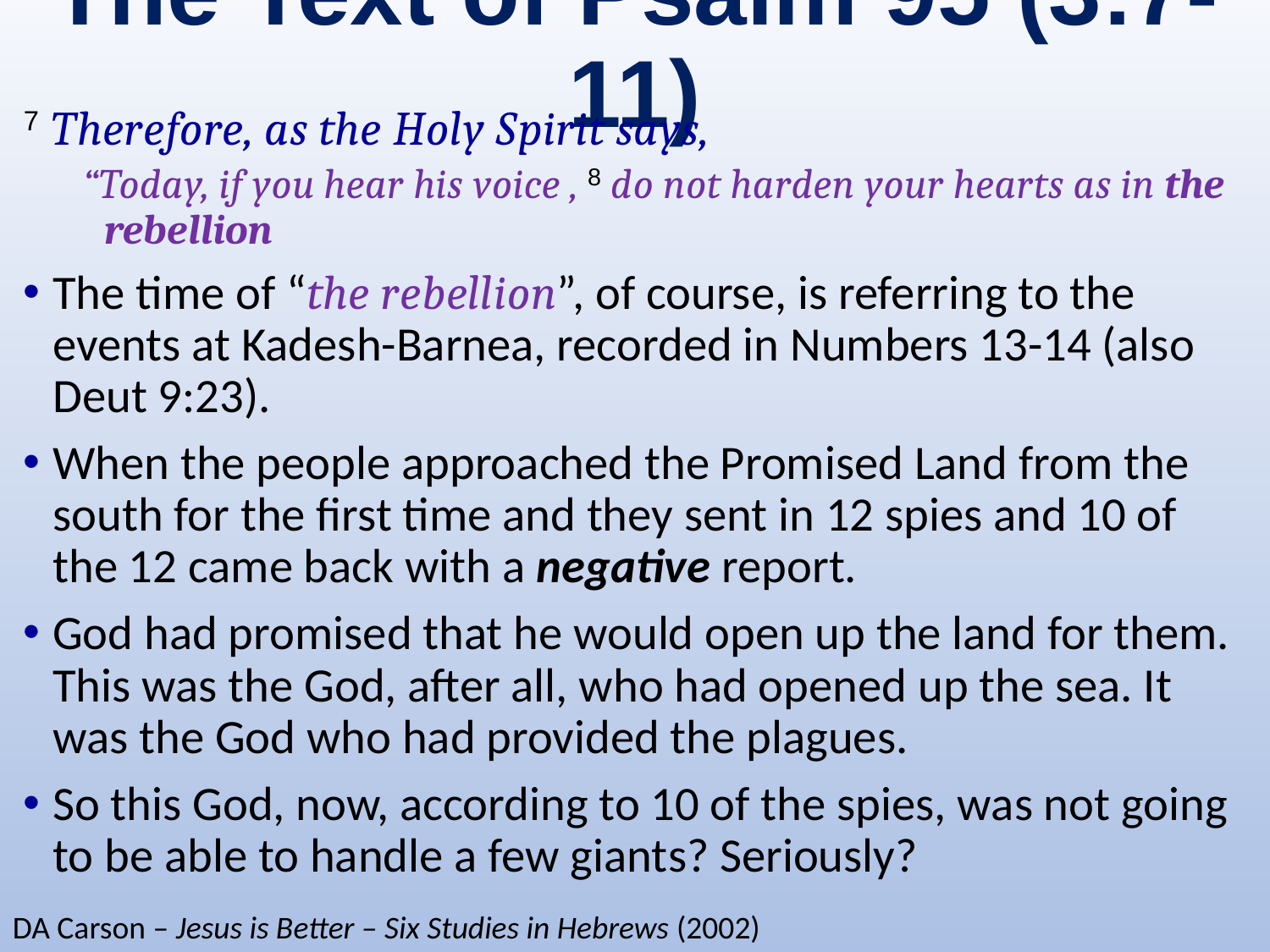

# The Text of Psalm 95 (3:7-11)
7 Therefore, as the Holy Spirit says,
“Today, if you hear his voice , 8 do not harden your hearts as in the rebellion
The time of “the rebellion”, of course, is referring to the events at Kadesh-Barnea, recorded in Numbers 13-14 (also Deut 9:23).
When the people approached the Promised Land from the south for the first time and they sent in 12 spies and 10 of the 12 came back with a negative report.
God had promised that he would open up the land for them. This was the God, after all, who had opened up the sea. It was the God who had provided the plagues.
So this God, now, according to 10 of the spies, was not going to be able to handle a few giants? Seriously?
DA Carson – Jesus is Better – Six Studies in Hebrews (2002)